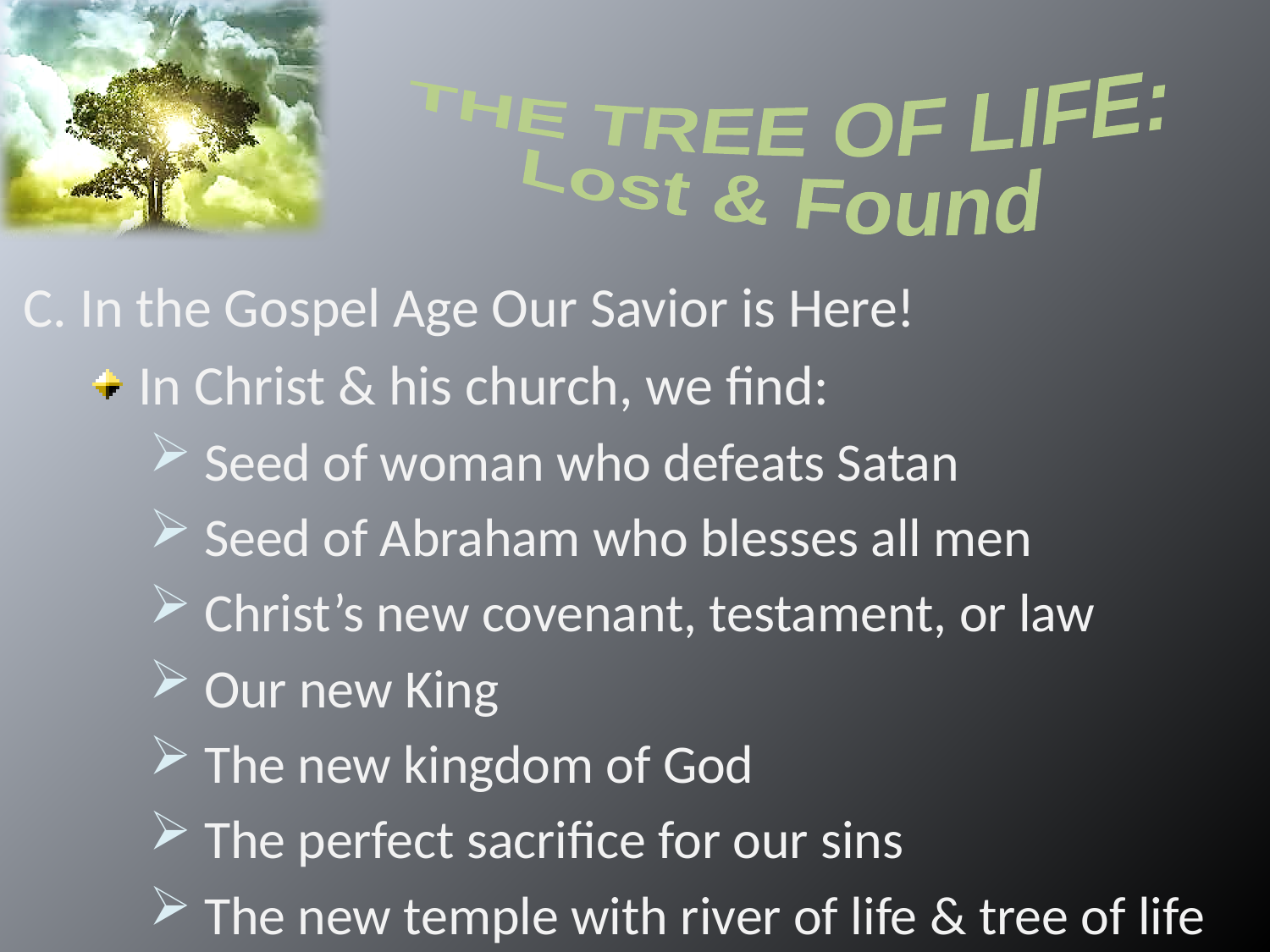

THE TREE OF LIFE:
Lost & Found
C. In the Gospel Age Our Savior is Here!
 In Christ & his church, we find:
 Seed of woman who defeats Satan
 Seed of Abraham who blesses all men
 Christ’s new covenant, testament, or law
 Our new King
 The new kingdom of God
 The perfect sacrifice for our sins
 The new temple with river of life & tree of life